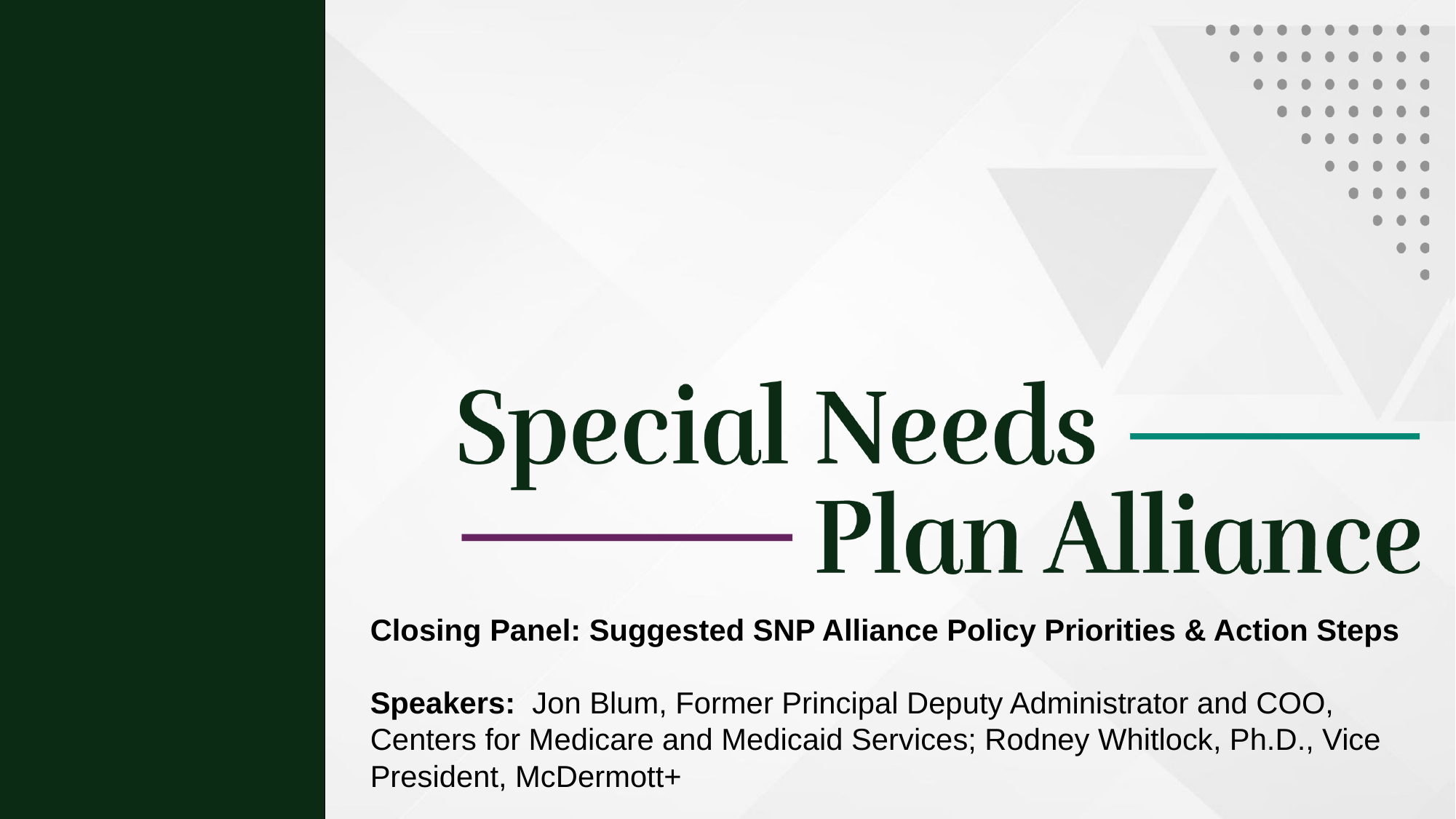

Closing Panel: Suggested SNP Alliance Policy Priorities & Action Steps

Speakers:  Jon Blum, Former Principal Deputy Administrator and COO, Centers for Medicare and Medicaid Services; Rodney Whitlock, Ph.D., Vice President, McDermott+